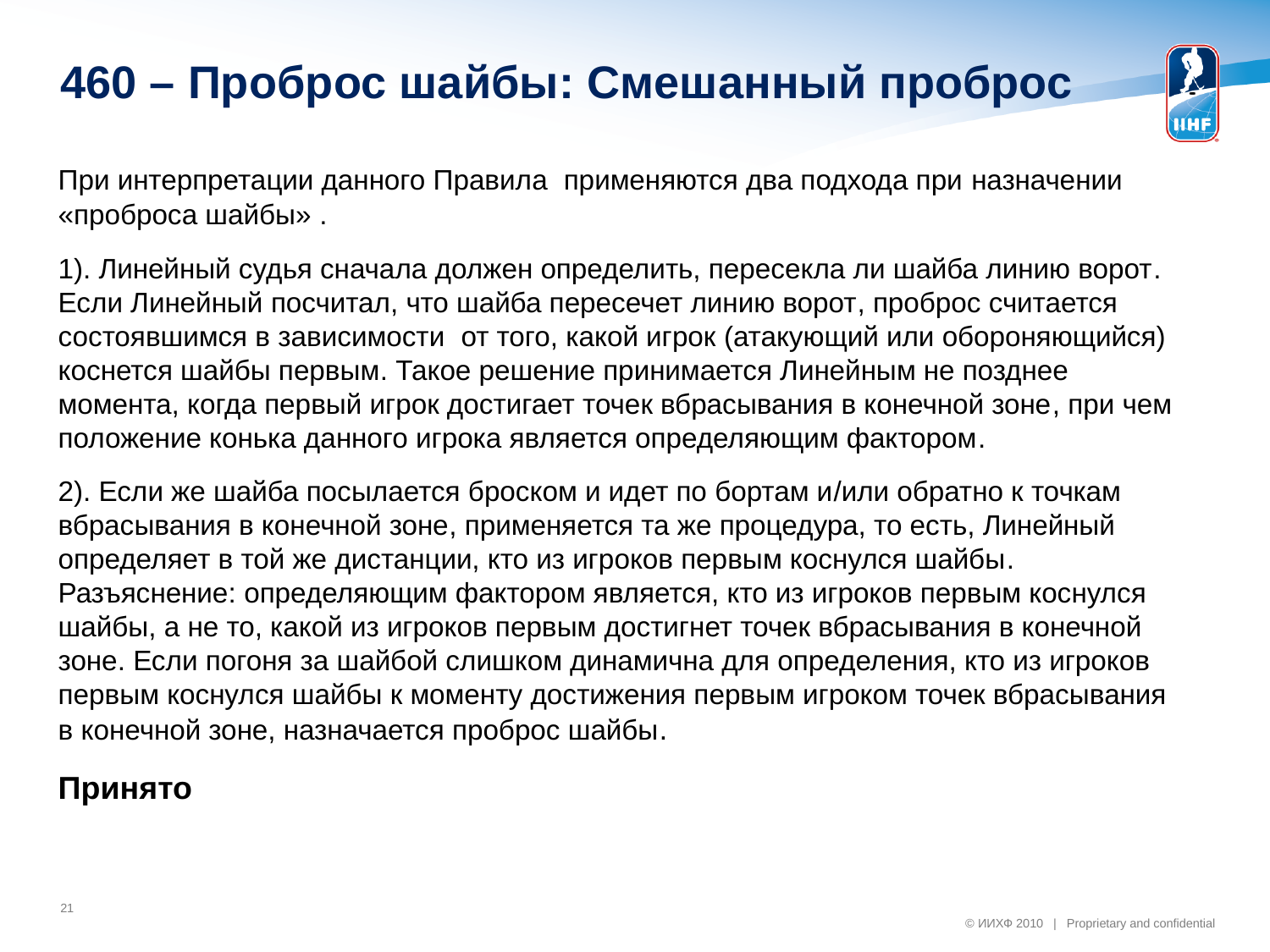

# 460 – Проброс шайбы: Смешанный проброс
При интерпретации данного Правила  применяются два подхода при назначении «проброса шайбы» .
1). Линейный судья сначала должен определить, пересекла ли шайба линию ворот. Если Линейный посчитал, что шайба пересечет линию ворот, проброс считается состоявшимся в зависимости  от того, какой игрок (атакующий или обороняющийся) коснется шайбы первым. Такое решение принимается Линейным не позднее момента, когда первый игрок достигает точек вбрасывания в конечной зоне, при чем положение конька данного игрока является определяющим фактором.
2). Если же шайба посылается броском и идет по бортам и/или обратно к точкам вбрасывания в конечной зоне, применяется та же процедура, то есть, Линейный определяет в той же дистанции, кто из игроков первым коснулся шайбы. Разъяснение: определяющим фактором является, кто из игроков первым коснулся шайбы, а не то, какой из игроков первым достигнет точек вбрасывания в конечной зоне. Если погоня за шайбой слишком динамична для определения, кто из игроков первым коснулся шайбы к моменту достижения первым игроком точек вбрасывания в конечной зоне, назначается проброс шайбы.
Принято
21